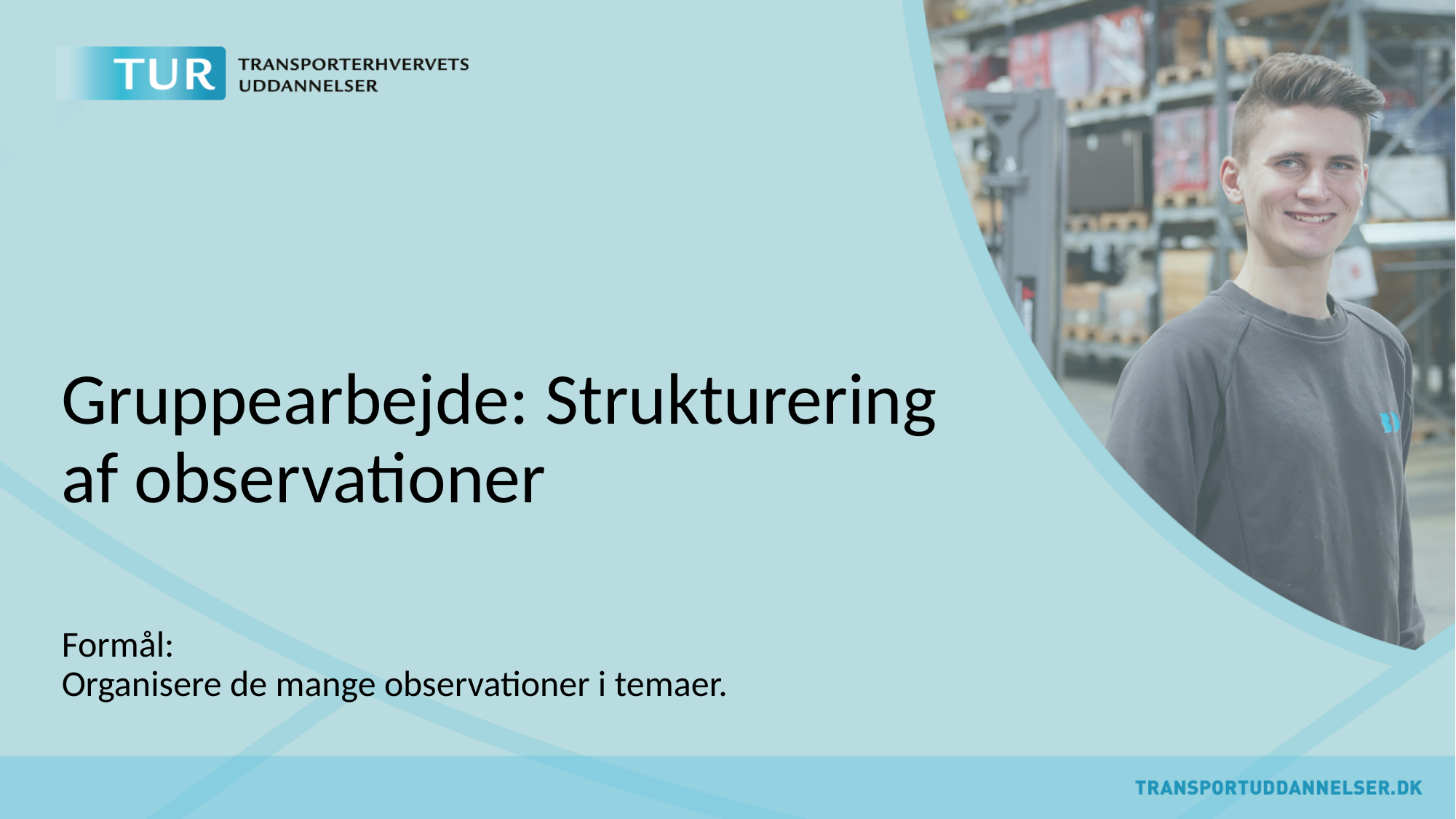

# Gruppearbejde: Strukturering af observationer
Formål:  
Organisere de mange observationer i temaer.